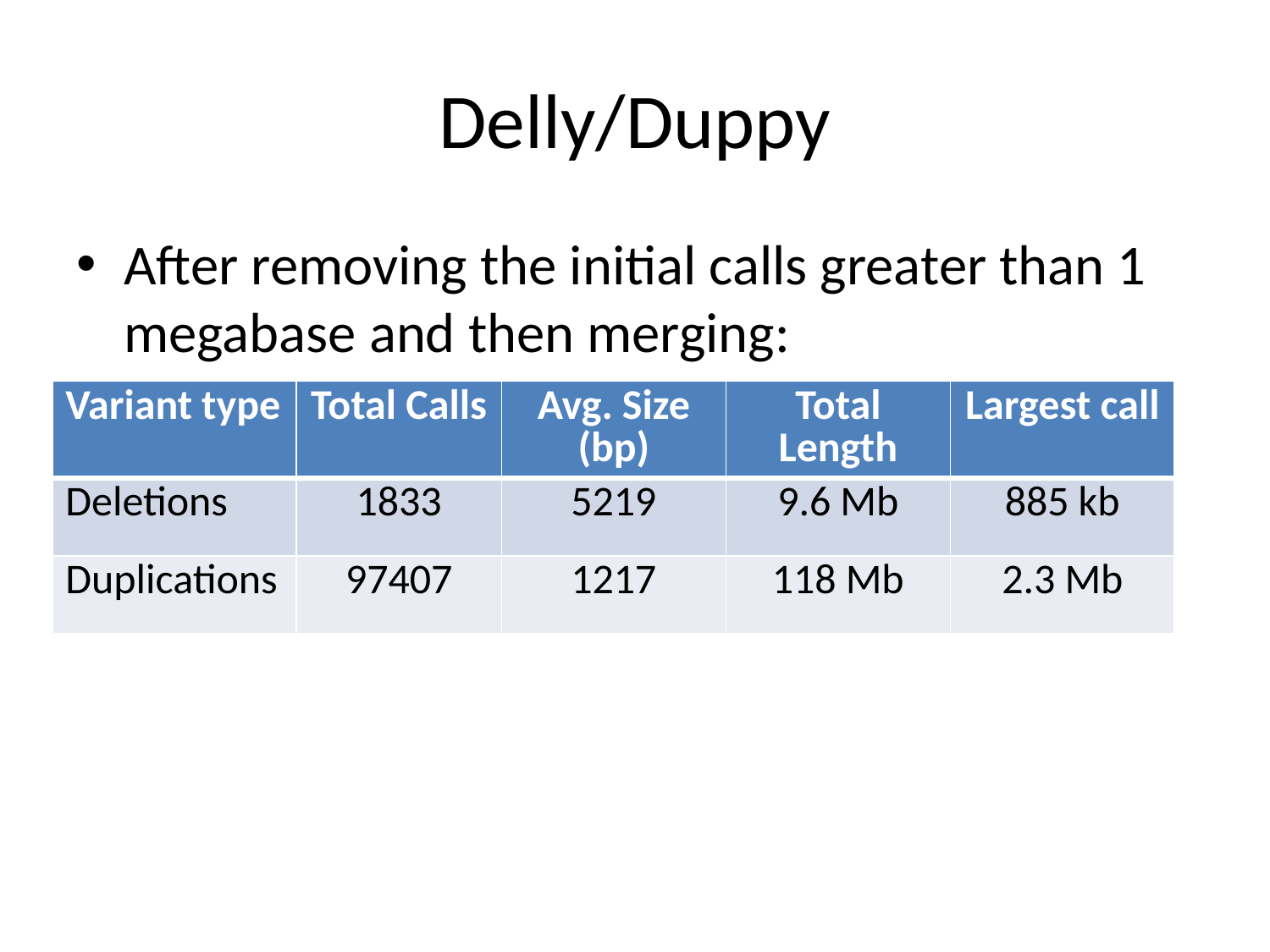

# Delly/Duppy
After removing the initial calls greater than 1 megabase and then merging:
| Variant type | Total Calls | Avg. Size (bp) | Total Length | Largest call |
| --- | --- | --- | --- | --- |
| Deletions | 1833 | 5219 | 9.6 Mb | 885 kb |
| Duplications | 97407 | 1217 | 118 Mb | 2.3 Mb |